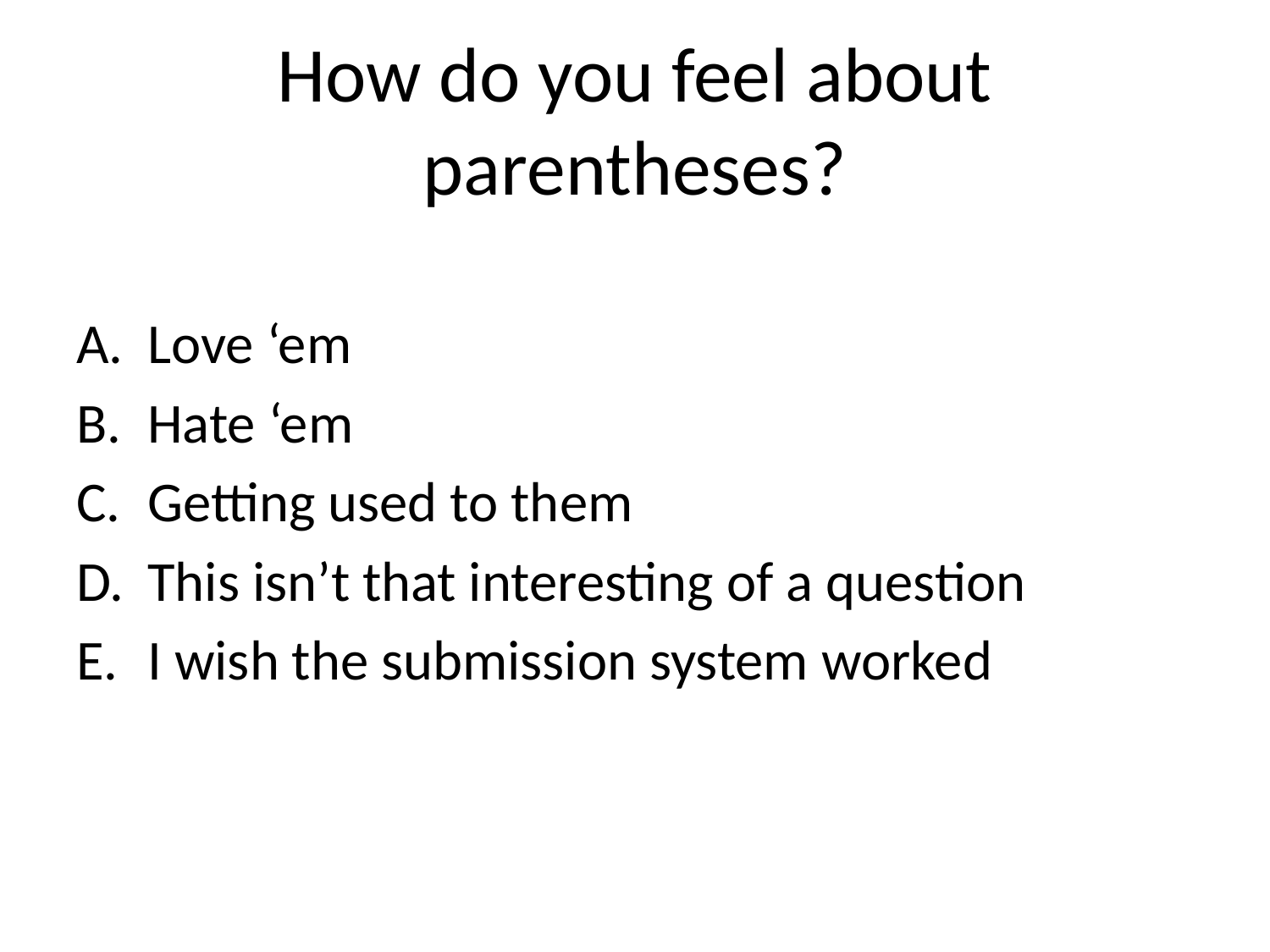

# How do you feel about parentheses?

Love ‘em
Hate ‘em
Getting used to them
This isn’t that interesting of a question
I wish the submission system worked